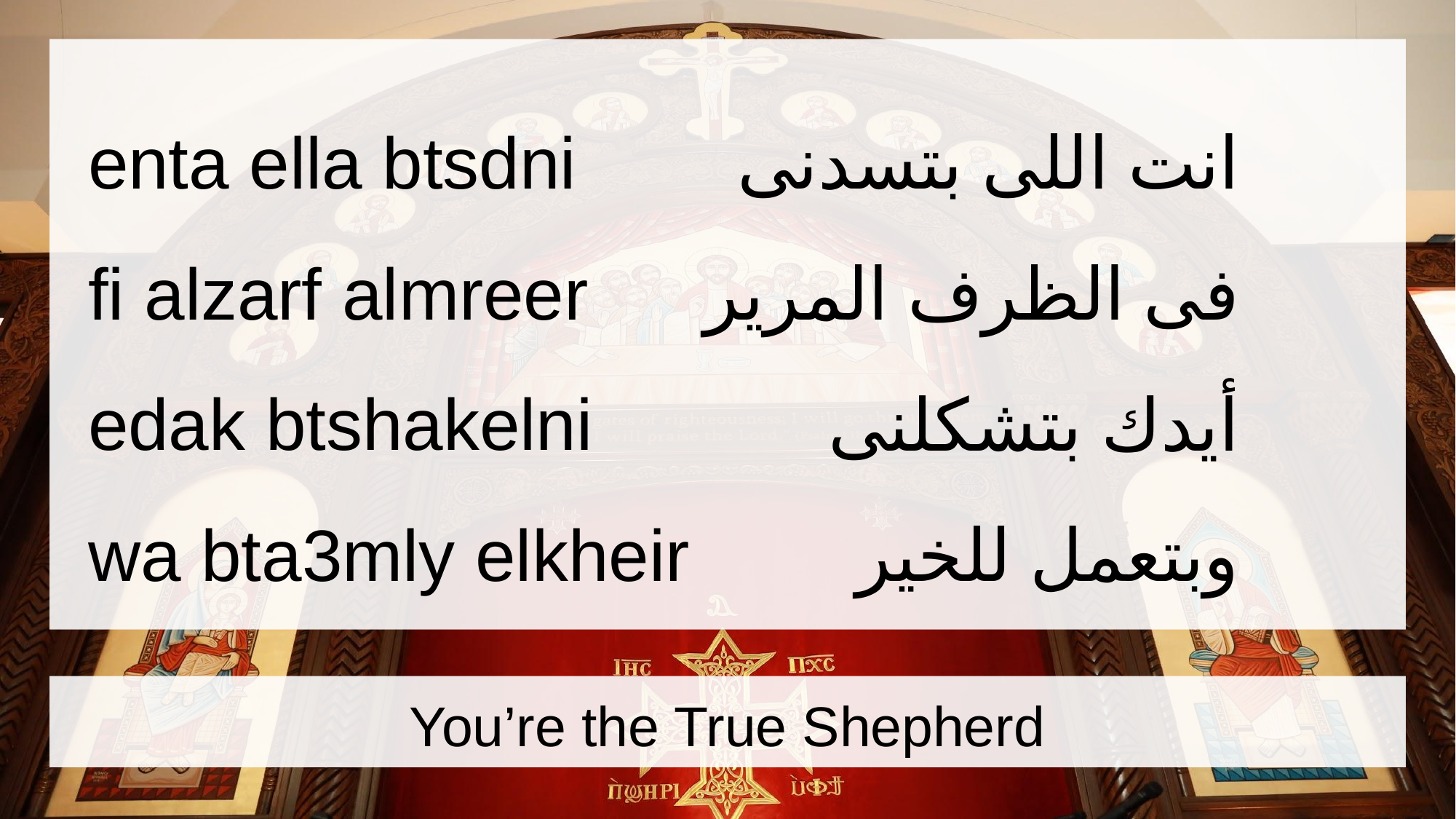

انت اللى بتسدنى
فى الظرف المرير
أيدك بتشكلنى
وبتعمل للخير
enta ella btsdni
fi alzarf almreer
edak btshakelni
wa bta3mly elkheir
# You’re the True Shepherd